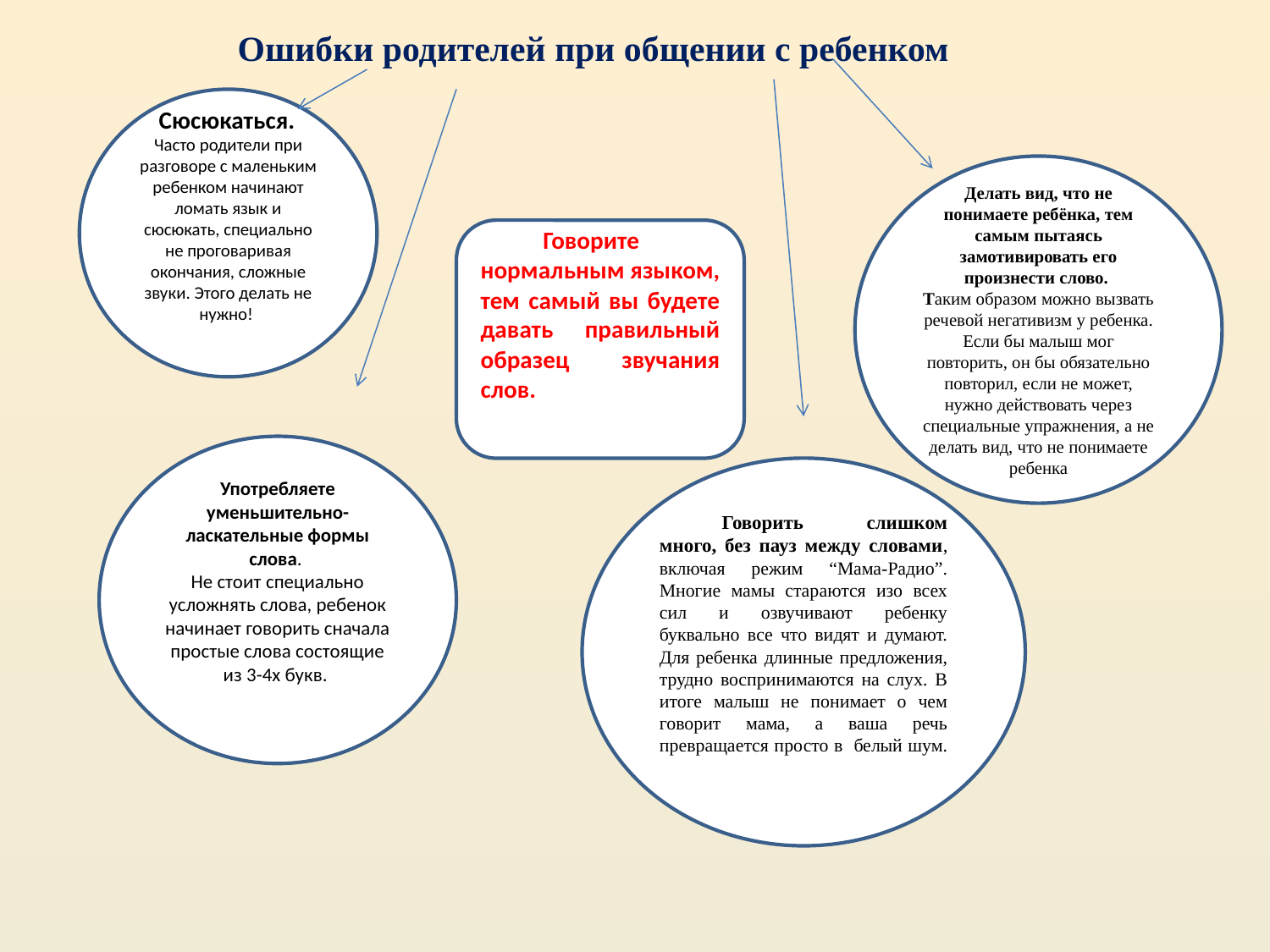

Ошибки родителей при общении с ребенком
Сюсюкаться.
Часто родители при разговоре с маленьким ребенком начинают ломать язык и сюсюкать, специально не проговаривая окончания, сложные звуки. Этого делать не нужно!

Делать вид, что не понимаете ребёнка, тем самым пытаясь замотивировать его произнести слово.
Таким образом можно вызвать речевой негативизм у ребенка. Если бы малыш мог повторить, он бы обязательно повторил, если не может, нужно действовать через специальные упражнения, а не делать вид, что не понимаете ребенка
Говорите нормальным языком, тем самый вы будете давать правильный образец звучания слов.

Употребляете уменьшительно-ласкательные формы слова.
Не стоит специально усложнять слова, ребенок начинает говорить сначала простые слова состоящие из 3-4х букв.

Говорить слишком много, без пауз между словами, включая режим “Мама-Радио”. Многие мамы стараются изо всех сил и озвучивают ребенку буквально все что видят и думают. Для ребенка длинные предложения, трудно воспринимаются на слух. В итоге малыш не понимает о чем говорит мама, а ваша речь превращается просто в  белый шум.